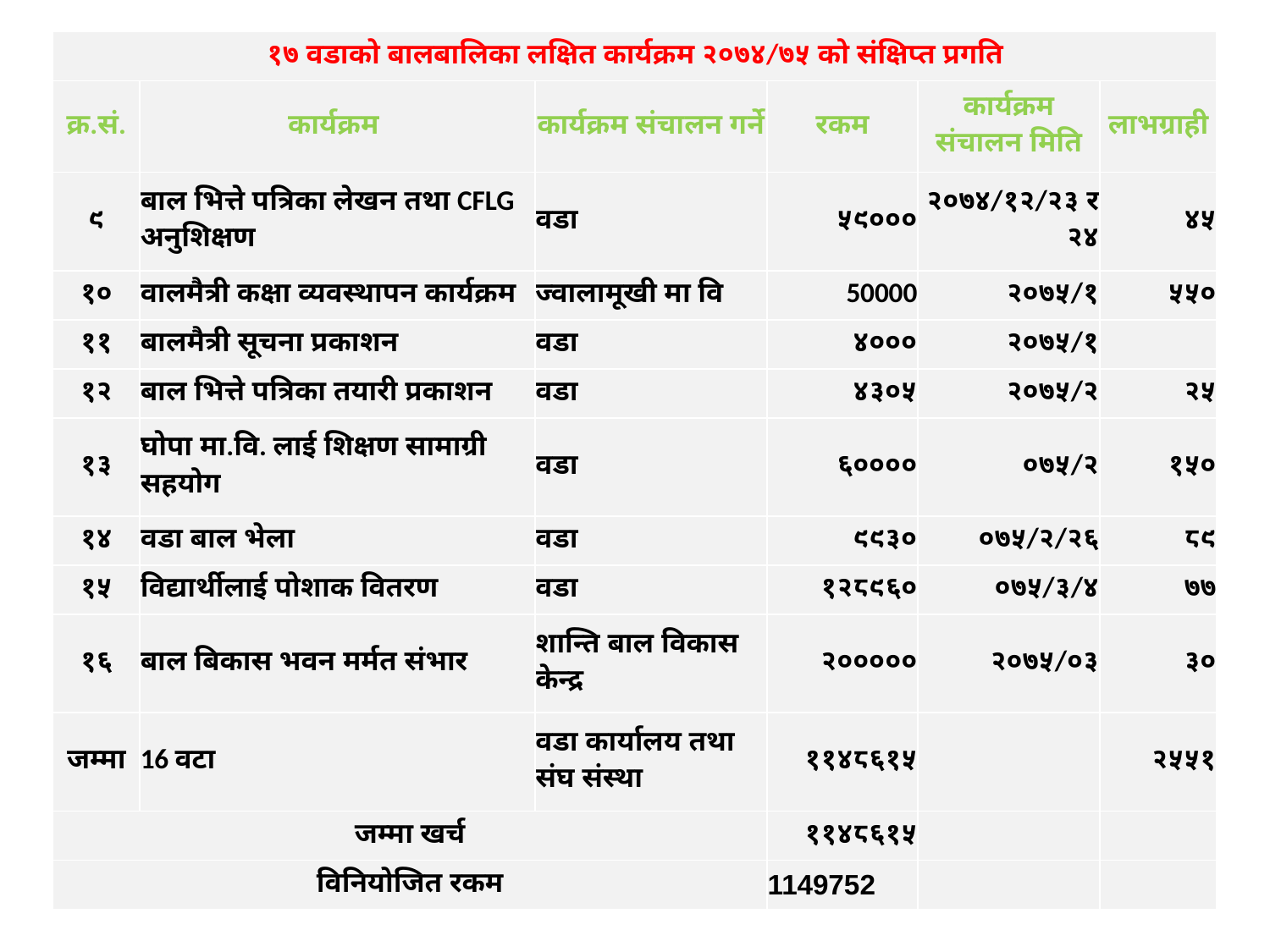

| १७ वडाको बालबालिका लक्षित कार्यक्रम २०७४/७५ को संक्षिप्त प्रगति |  |  |  |  |  |
| --- | --- | --- | --- | --- | --- |
| क्र.सं. | कार्यक्रम | कार्यक्रम संचालन गर्ने | रकम | कार्यक्रम संचालन मिति | लाभग्राही |
| ९ | बाल भित्ते पत्रिका लेखन तथा CFLG अनुशिक्षण | वडा | ५९००० | २०७४/१२/२३ र २४ | ४५ |
| १० | वालमैत्री कक्षा व्यवस्थापन कार्यक्रम | ज्वालामूखी मा वि | 50000 | २०७५/१ | ५५० |
| ११ | बालमैत्री सूचना प्रकाशन | वडा | ४००० | २०७५/१ |  |
| १२ | बाल भित्ते पत्रिका तयारी प्रकाशन | वडा | ४३०५ | २०७५/२ | २५ |
| १३ | घोपा मा.वि. लाई शिक्षण सामाग्री सहयोग | वडा | ६०००० | ०७५/२ | १५० |
| १४ | वडा बाल भेला | वडा | ९९३० | ०७५/२/२६ | ८९ |
| १५ | विद्यार्थीलाई पोशाक वितरण | वडा | १२८९६० | ०७५/३/४ | ७७ |
| १६ | बाल बिकास भवन मर्मत संभार | शान्ति बाल विकास केन्द्र | २००००० | २०७५/०३ | ३० |
| जम्मा | 16 वटा | वडा कार्यालय तथा संघ संस्था | ११४८६१५ |  | २५५१ |
| जम्मा खर्च |  |  | ११४८६१५ |  |  |
| विनियोजित रकम |  |  | 1149752 |  |  |